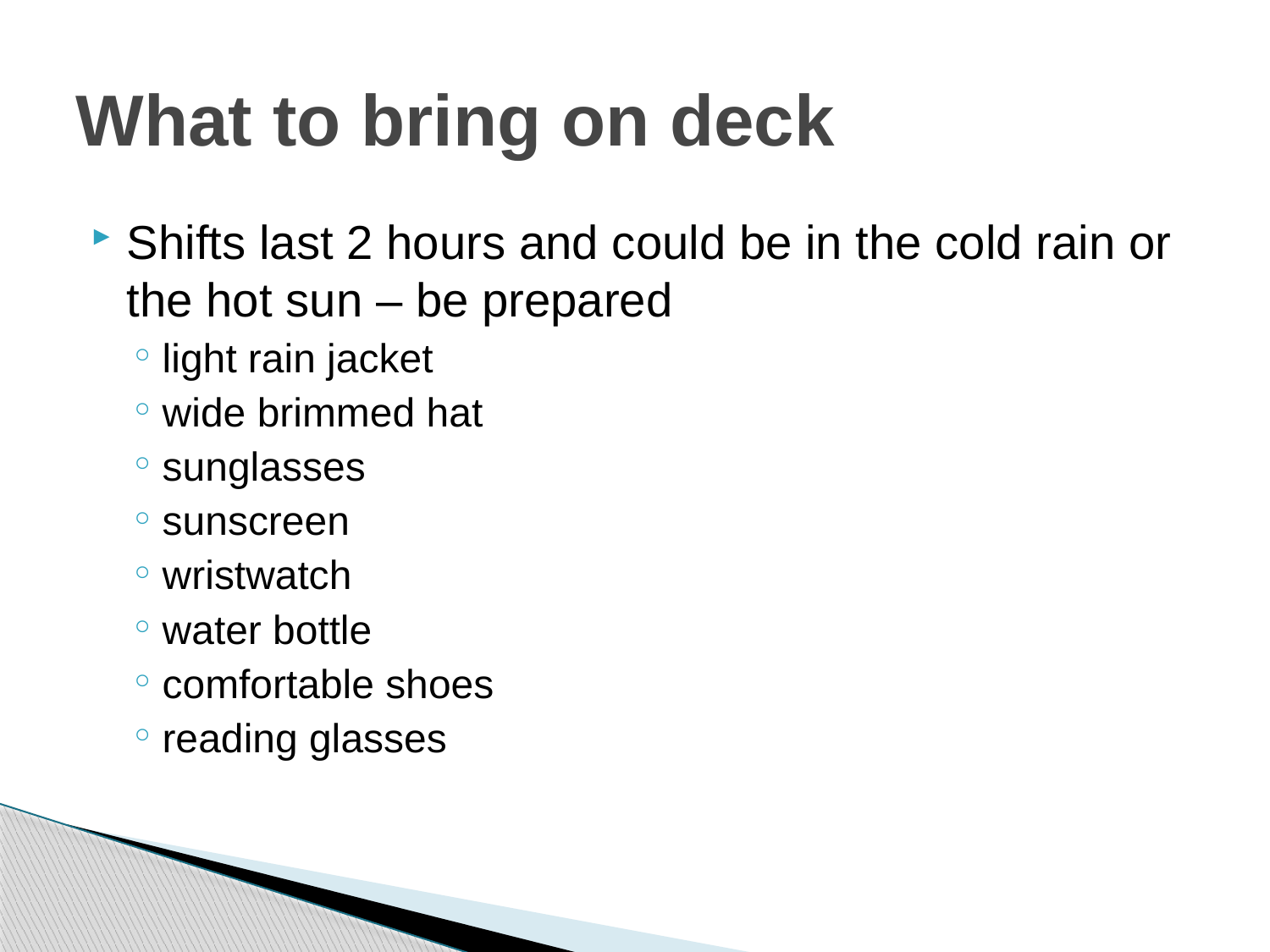

# What to bring on deck
Shifts last 2 hours and could be in the cold rain or the hot sun – be prepared
light rain jacket
wide brimmed hat
sunglasses
sunscreen
wristwatch
water bottle
comfortable shoes
reading glasses